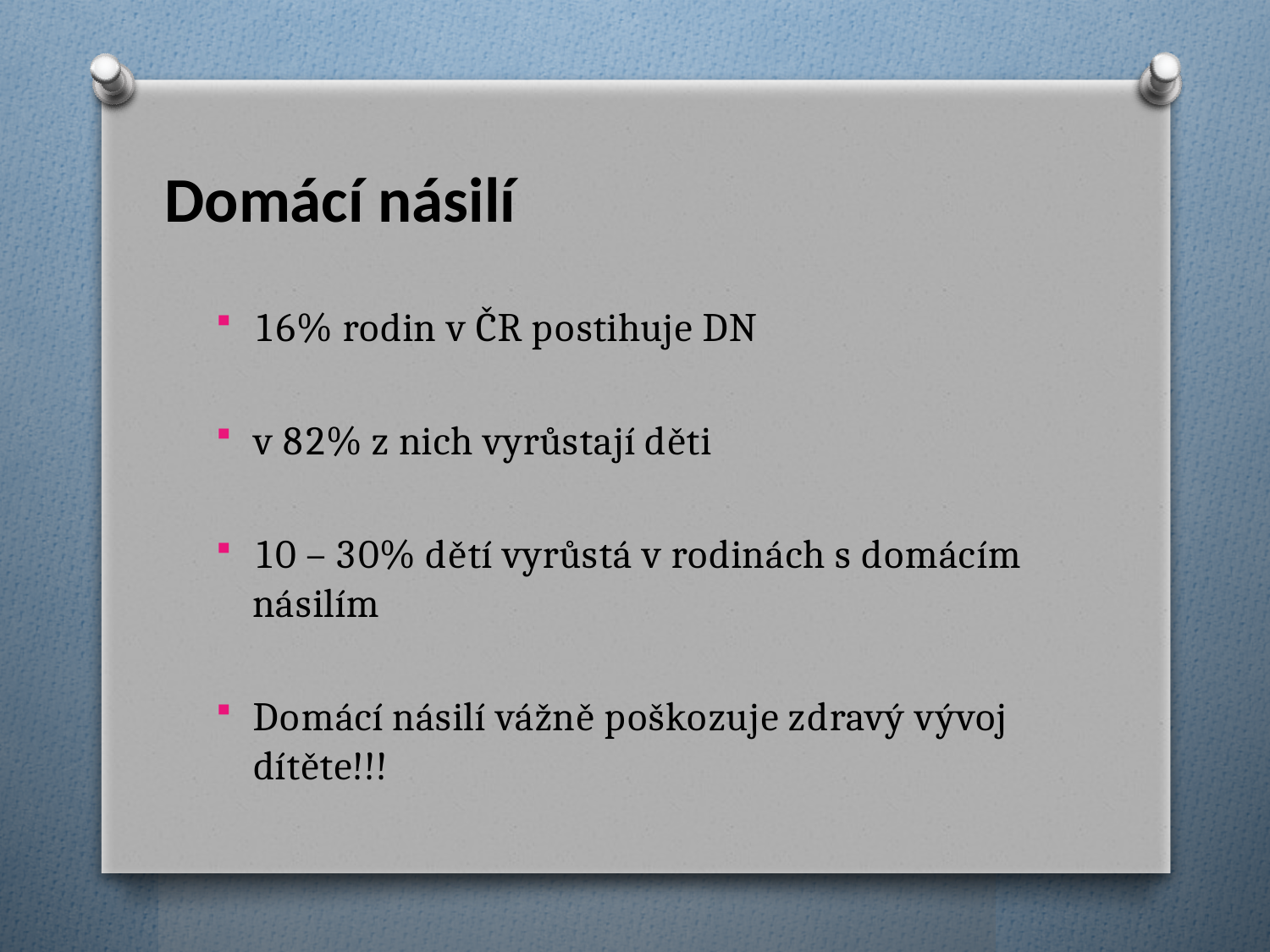

# Domácí násilí
16% rodin v ČR postihuje DN

v 82% z nich vyrůstají děti

10 – 30% dětí vyrůstá v rodinách s domácím násilím

Domácí násilí vážně poškozuje zdravý vývoj dítěte!!!